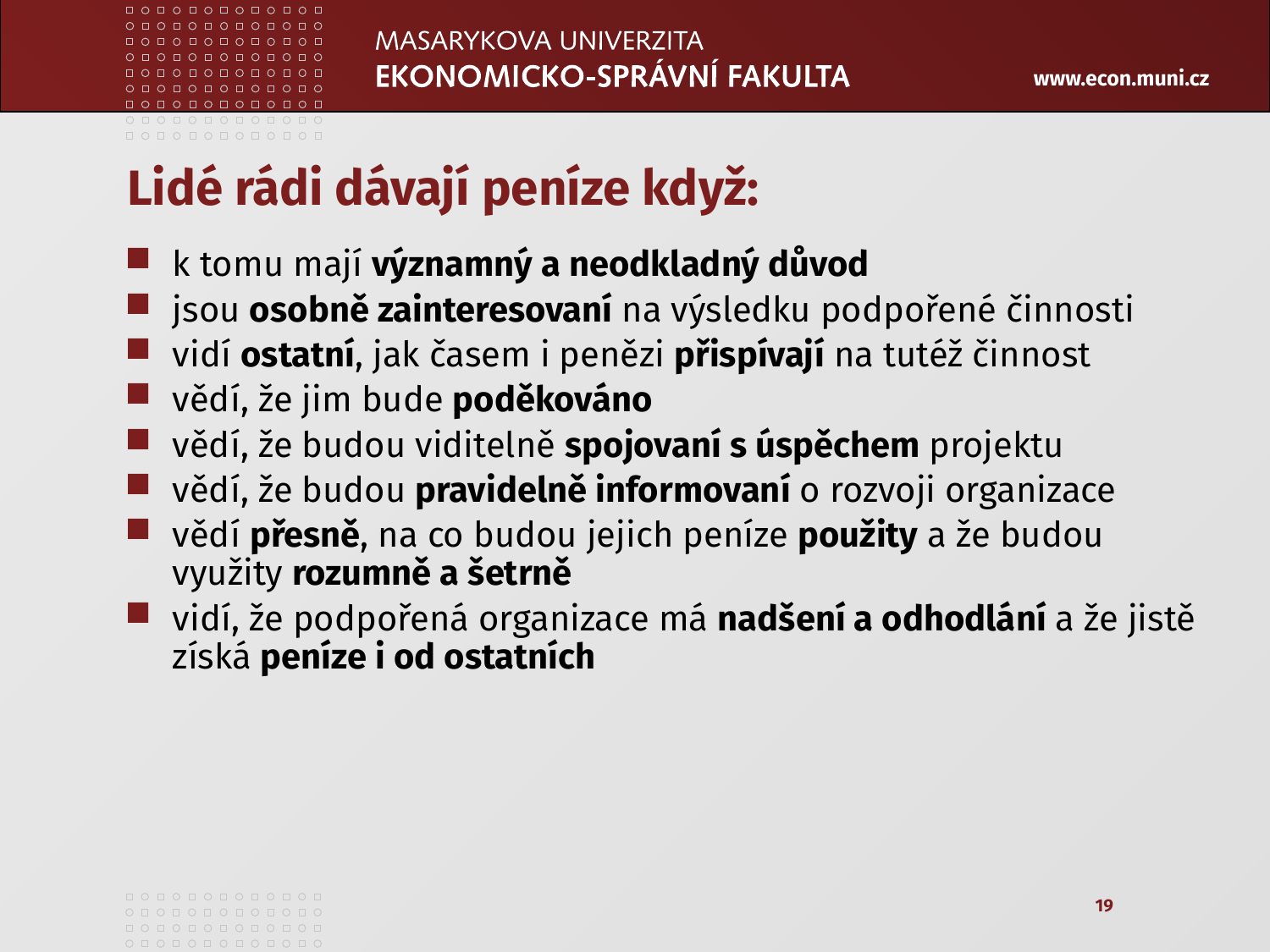

# Lidé rádi dávají peníze když:
k tomu mají významný a neodkladný důvod
jsou osobně zainteresovaní na výsledku podpořené činnosti
vidí ostatní, jak časem i penězi přispívají na tutéž činnost
vědí, že jim bude poděkováno
vědí, že budou viditelně spojovaní s úspěchem projektu
vědí, že budou pravidelně informovaní o rozvoji organizace
vědí přesně, na co budou jejich peníze použity a že budou využity rozumně a šetrně
vidí, že podpořená organizace má nadšení a odhodlání a že jistě získá peníze i od ostatních

19